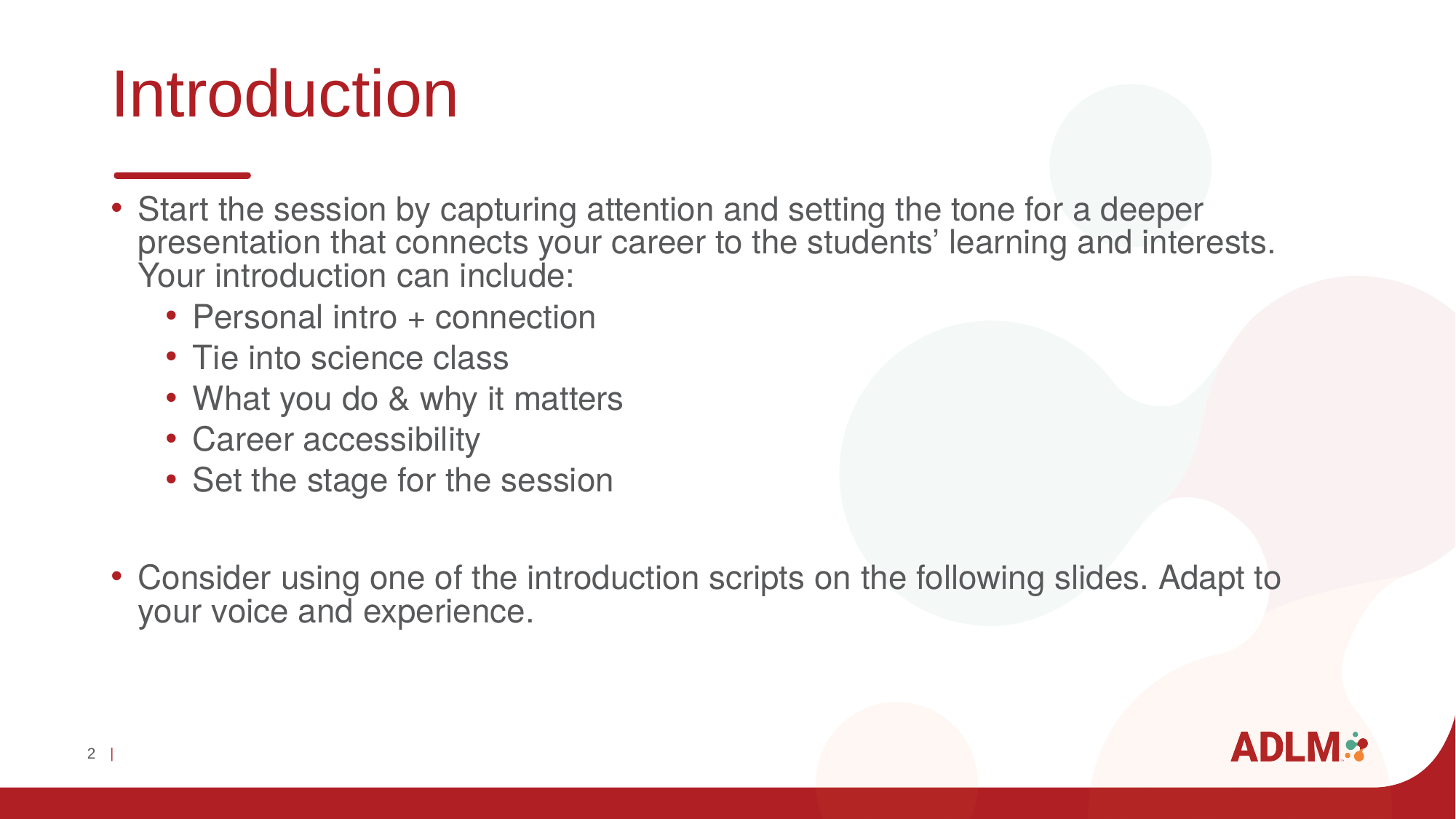

# Introduction
Start the session by capturing attention and setting the tone for a deeper presentation that connects your career to the students’ learning and interests. Your introduction can include:
Personal intro + connection
Tie into science class
What you do & why it matters
Career accessibility
Set the stage for the session

Consider using one of the introduction scripts on the following slides. Adapt to your voice and experience.

2